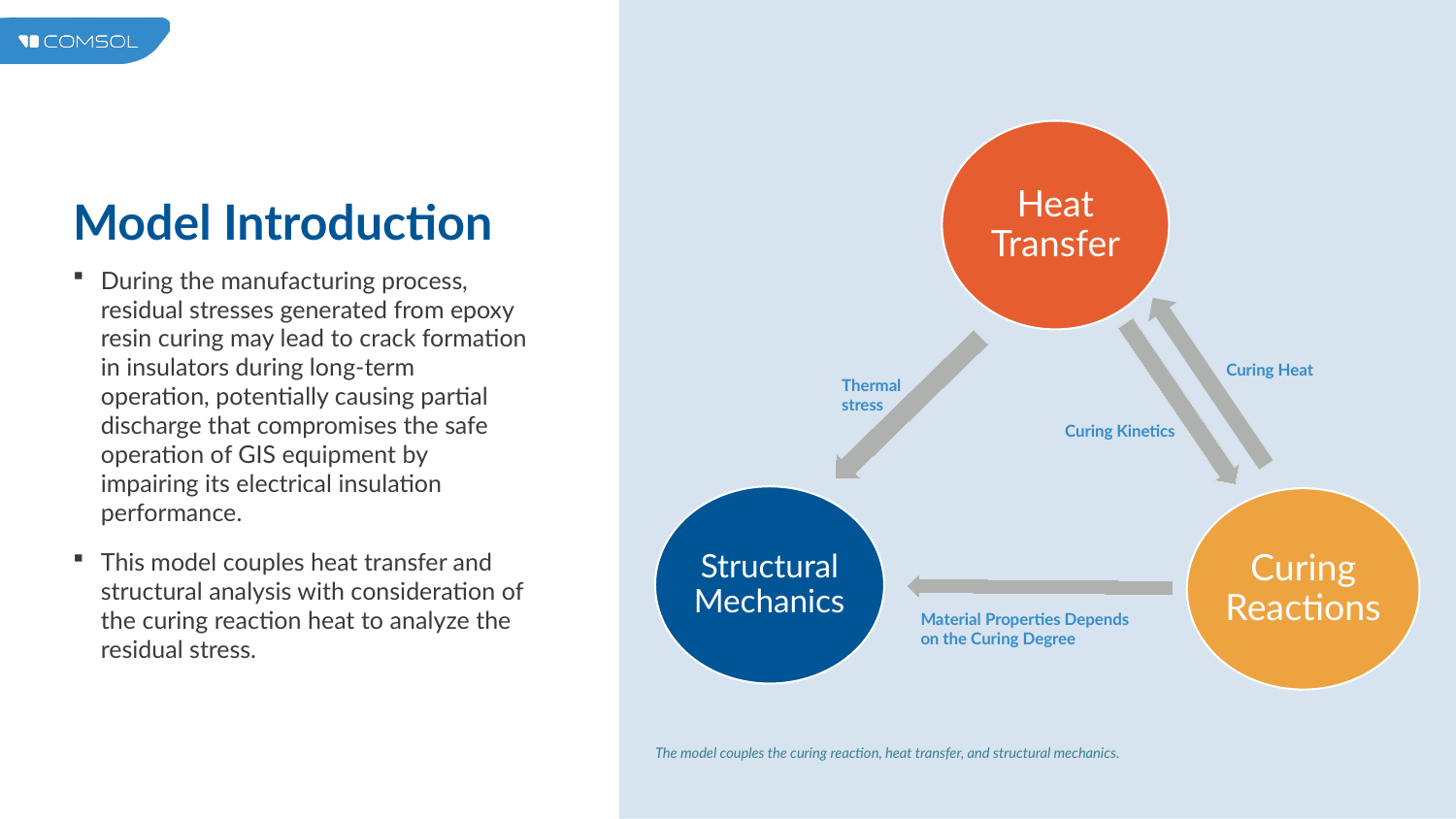

Heat Transfer

Curing Reactions

Structural Mechanics

# Model Introduction
During the manufacturing process, residual stresses generated from epoxy resin curing may lead to crack formation in insulators during long-term operation, potentially causing partial discharge that compromises the safe operation of GIS equipment by impairing its electrical insulation performance.
This model couples heat transfer and structural analysis with consideration of the curing reaction heat to analyze the residual stress.

Curing Heat

Thermal stress
    Curing Kinetics
Material Properties Depends on the Curing Degree
The model couples the curing reaction, heat transfer, and structural mechanics.